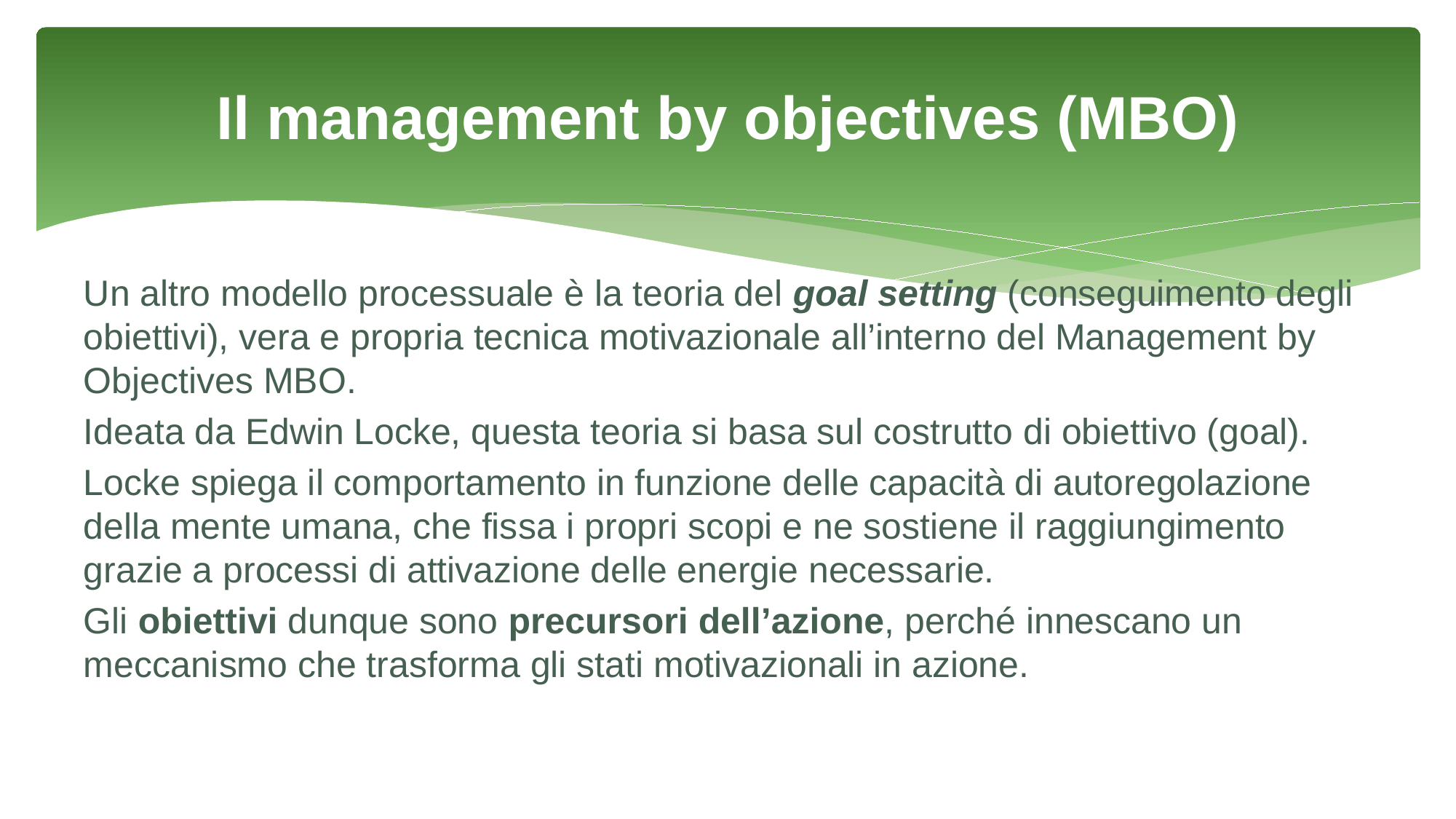

# Il management by objectives (MBO)

Un altro modello processuale è la teoria del goal setting (conseguimento degli obiettivi), vera e propria tecnica motivazionale all’interno del Management by Objectives MBO.
Ideata da Edwin Locke, questa teoria si basa sul costrutto di obiettivo (goal).
Locke spiega il comportamento in funzione delle capacità di autoregolazione della mente umana, che fissa i propri scopi e ne sostiene il raggiungimento grazie a processi di attivazione delle energie necessarie.
Gli obiettivi dunque sono precursori dell’azione, perché innescano un meccanismo che trasforma gli stati motivazionali in azione.